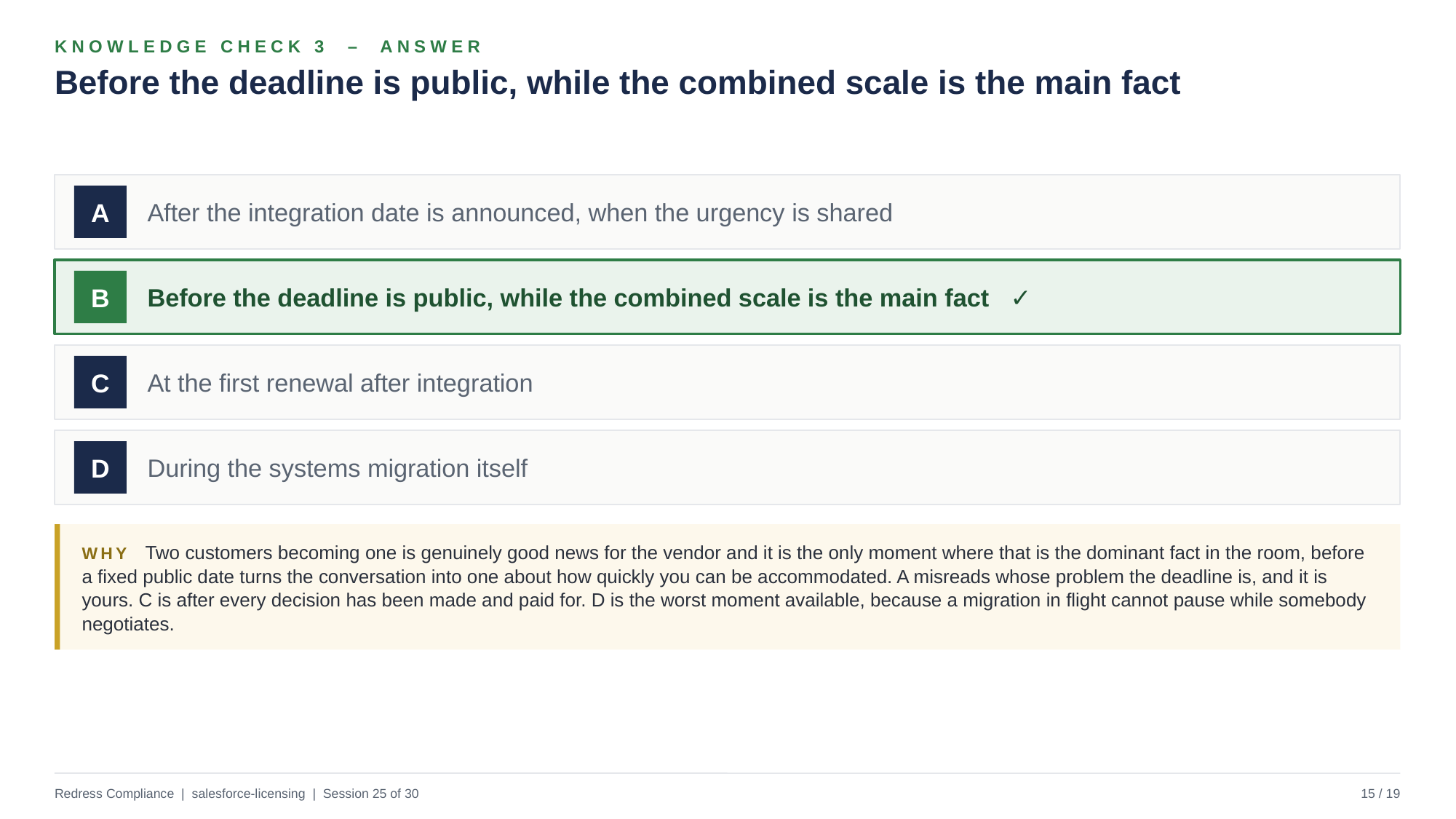

KNOWLEDGE CHECK 3  –  ANSWER
Before the deadline is public, while the combined scale is the main fact

After the integration date is announced, when the urgency is shared

A

Before the deadline is public, while the combined scale is the main fact   ✓

B

At the first renewal after integration

C

During the systems migration itself

D

WHY  Two customers becoming one is genuinely good news for the vendor and it is the only moment where that is the dominant fact in the room, before a fixed public date turns the conversation into one about how quickly you can be accommodated. A misreads whose problem the deadline is, and it is yours. C is after every decision has been made and paid for. D is the worst moment available, because a migration in flight cannot pause while somebody negotiates.

Redress Compliance  |  salesforce-licensing  |  Session 25 of 30
15 / 19